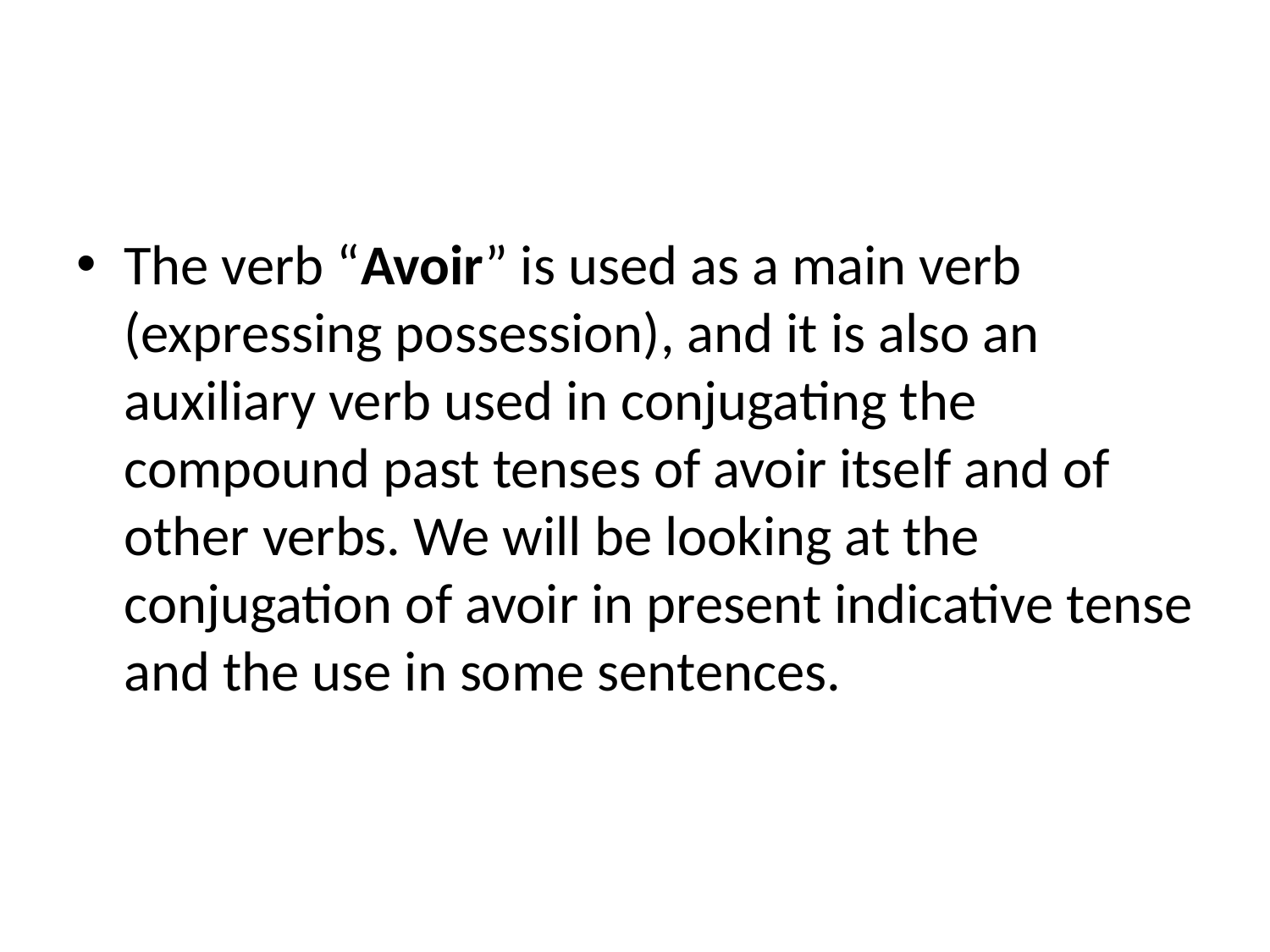

The verb “Avoir” is used as a main verb (expressing possession), and it is also an auxiliary verb used in conjugating the compound past tenses of avoir itself and of other verbs. We will be looking at the conjugation of avoir in present indicative tense and the use in some sentences.